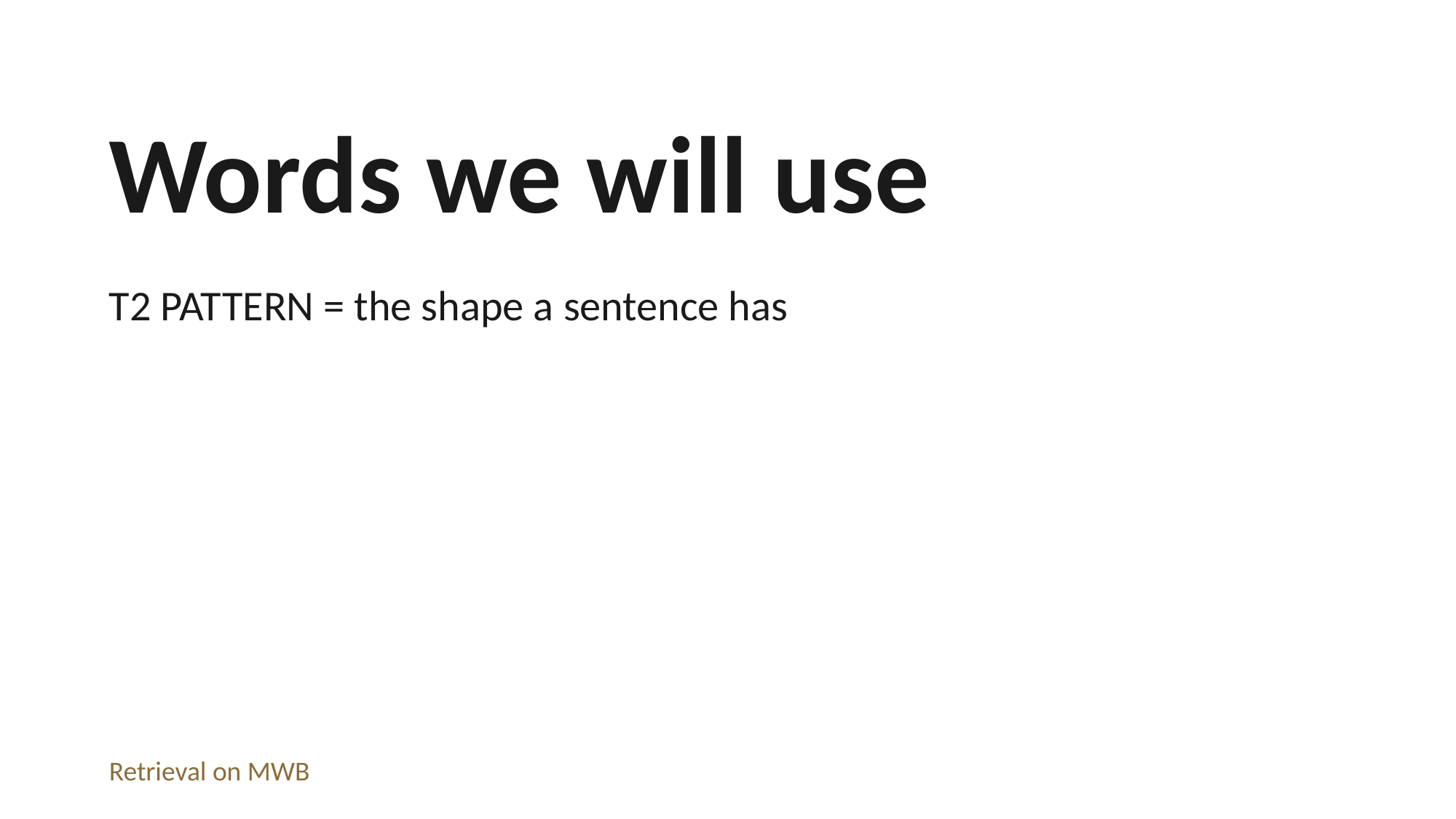

Words we will use
T2 PATTERN = the shape a sentence has
Retrieval on MWB